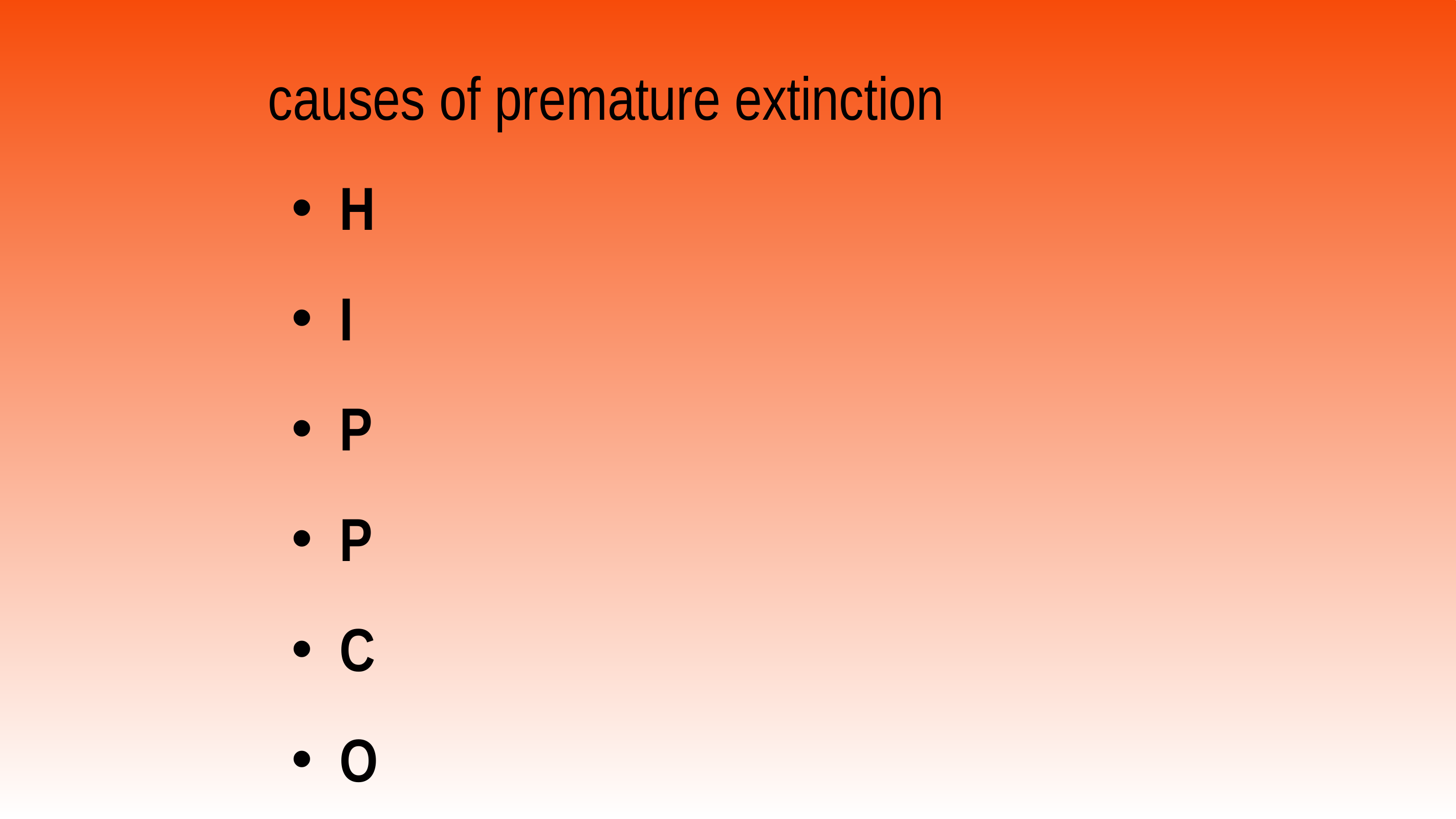

causes of premature extinction
H
I
P
P
C
O